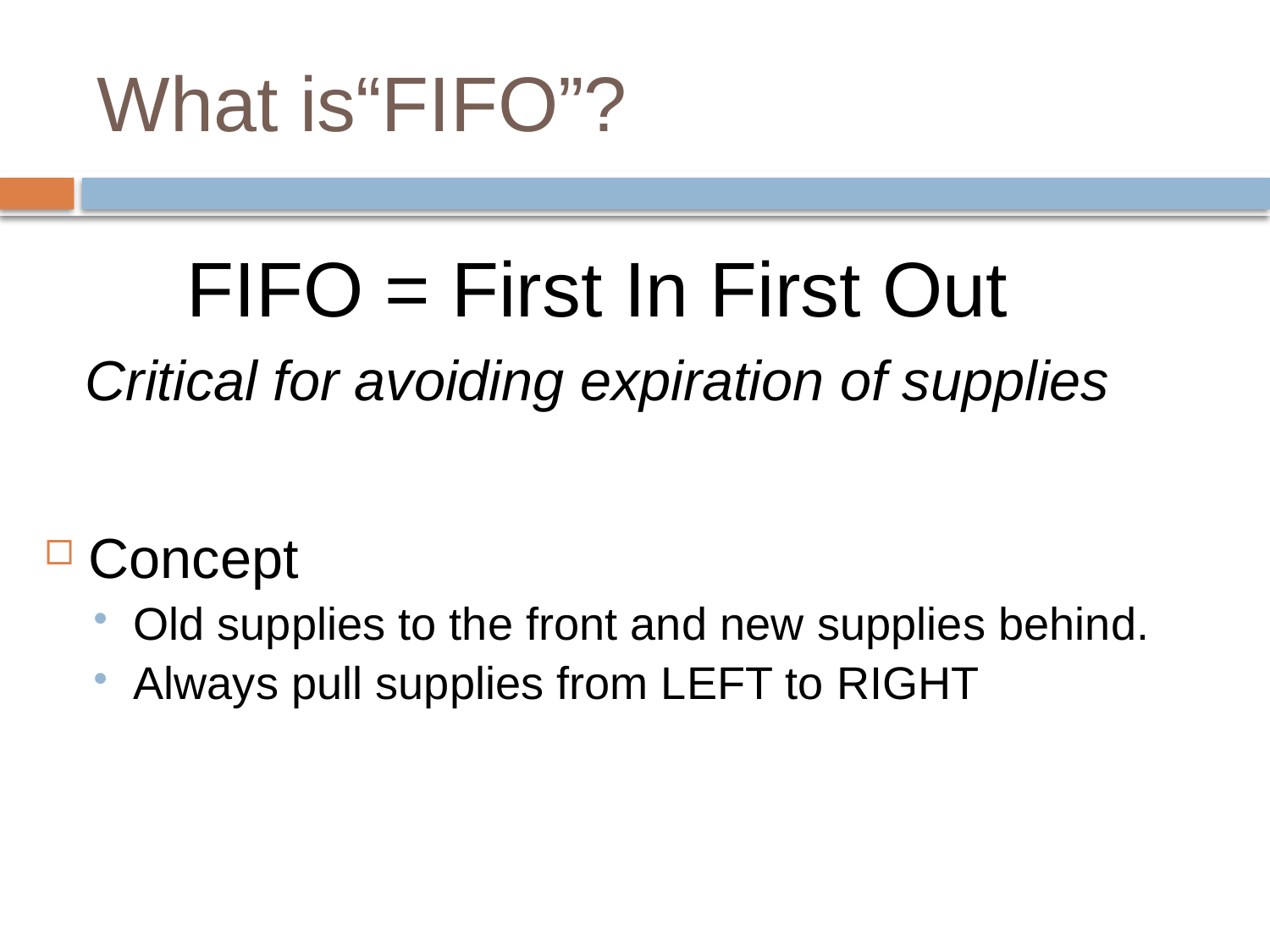

# What is“FIFO”?
FIFO = First In First Out
Critical for avoiding expiration of supplies

Concept
Old supplies to the front and new supplies behind.
Always pull supplies from LEFT to RIGHT